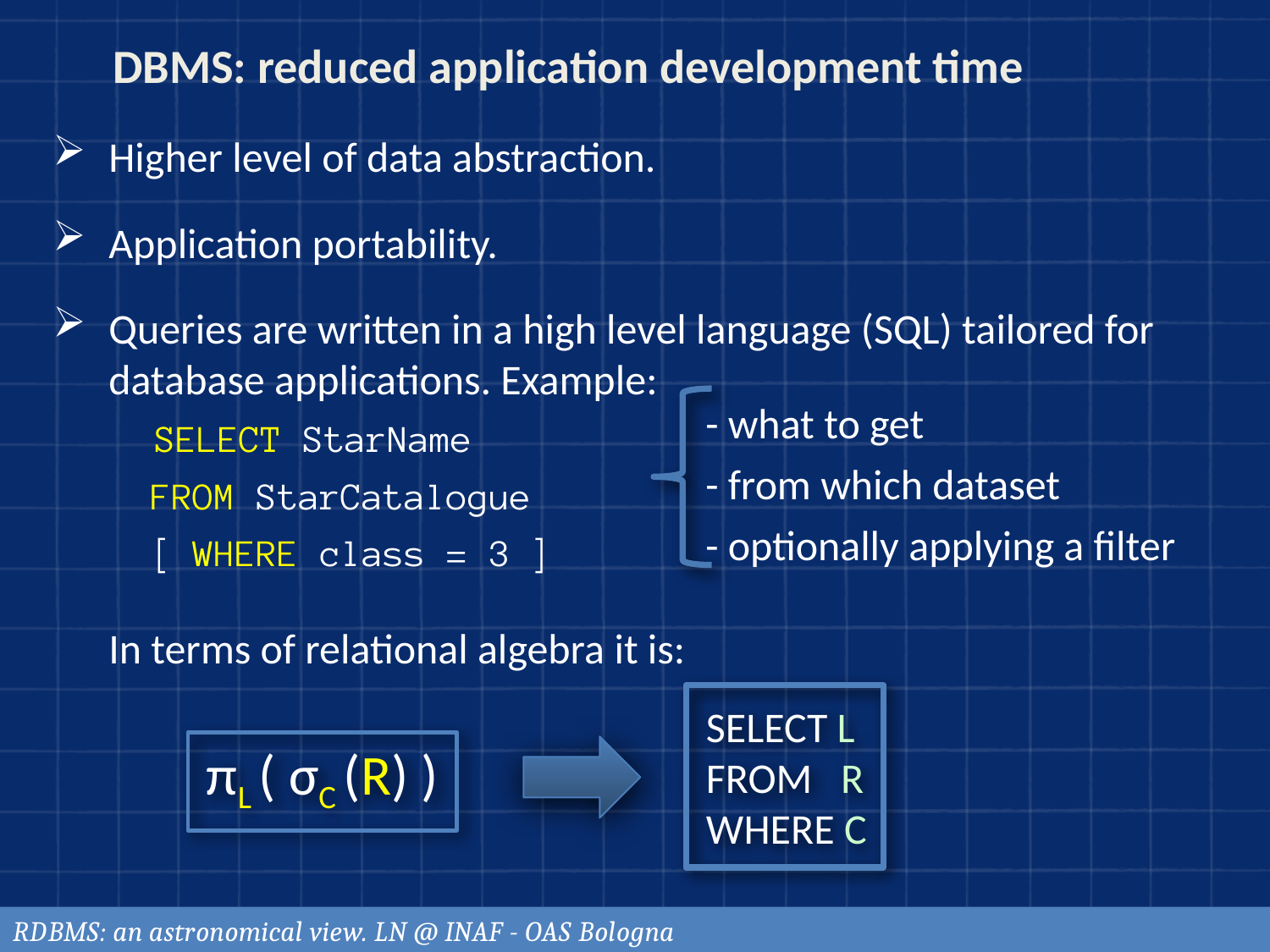

# DBMS: reduced application development time
Higher level of data abstraction.
Application portability.
Queries are written in a high level language (SQL) tailored for database applications. Example:
  SELECT StarName
  FROM StarCatalogue
  [ WHERE class = 3 ]

In terms of relational algebra it is:
- what to get
- from which dataset
- optionally applying a filter

SELECT L
FROM   R
WHERE C
πL ( σC (R) )

RDBMS: an astronomical view. LN @ INAF - OAS Bologna
38